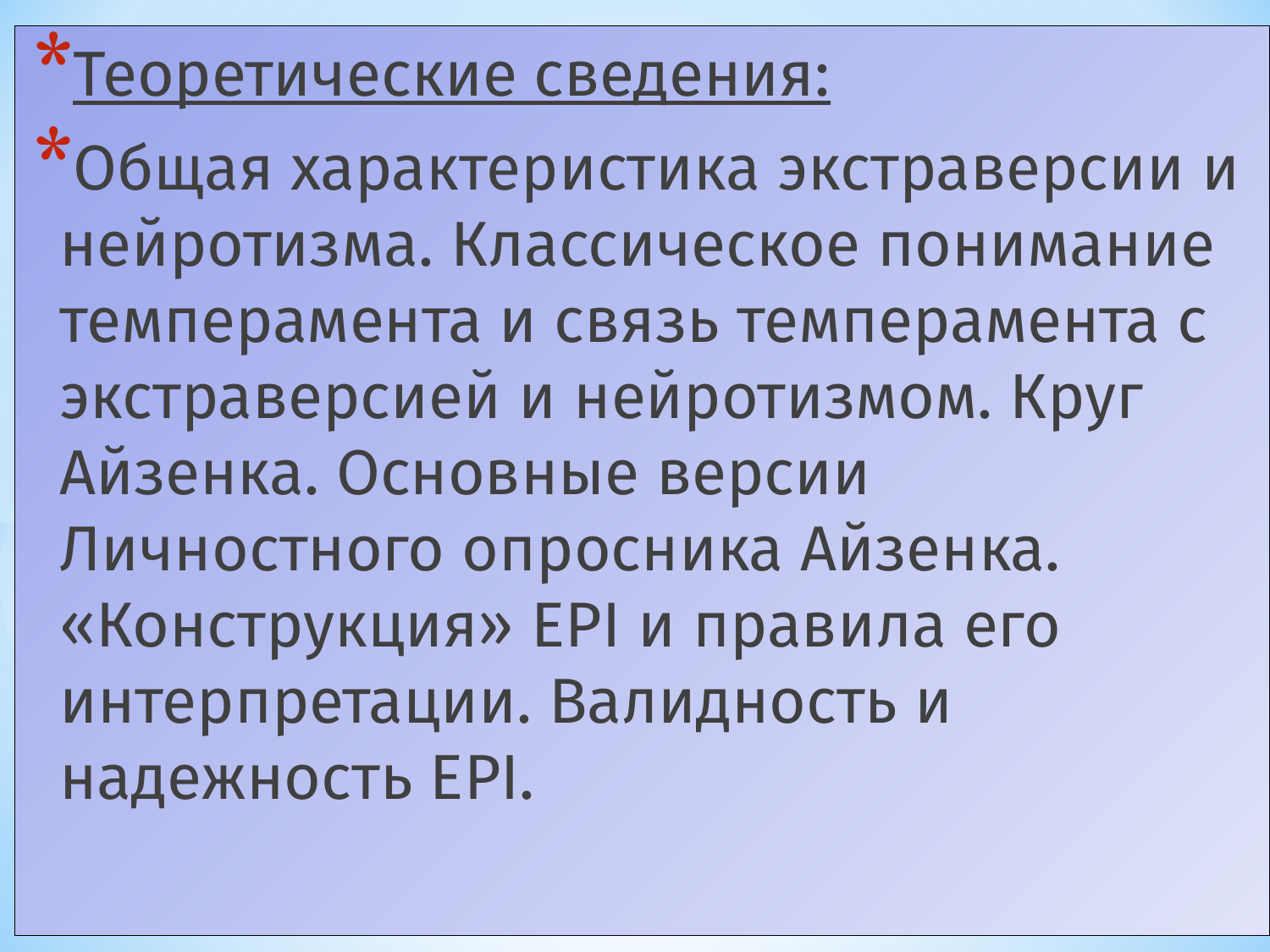

Теоретические сведения:
Общая характеристика экстраверсии и нейротизма. Классическое понимание темперамента и связь темперамента с экстраверсией и нейротизмом. Круг Айзенка. Основные версии Личностного опросника Айзенка. «Конструкция» ЕPI и правила его интерпретации. Валидность и надежность ЕPI.